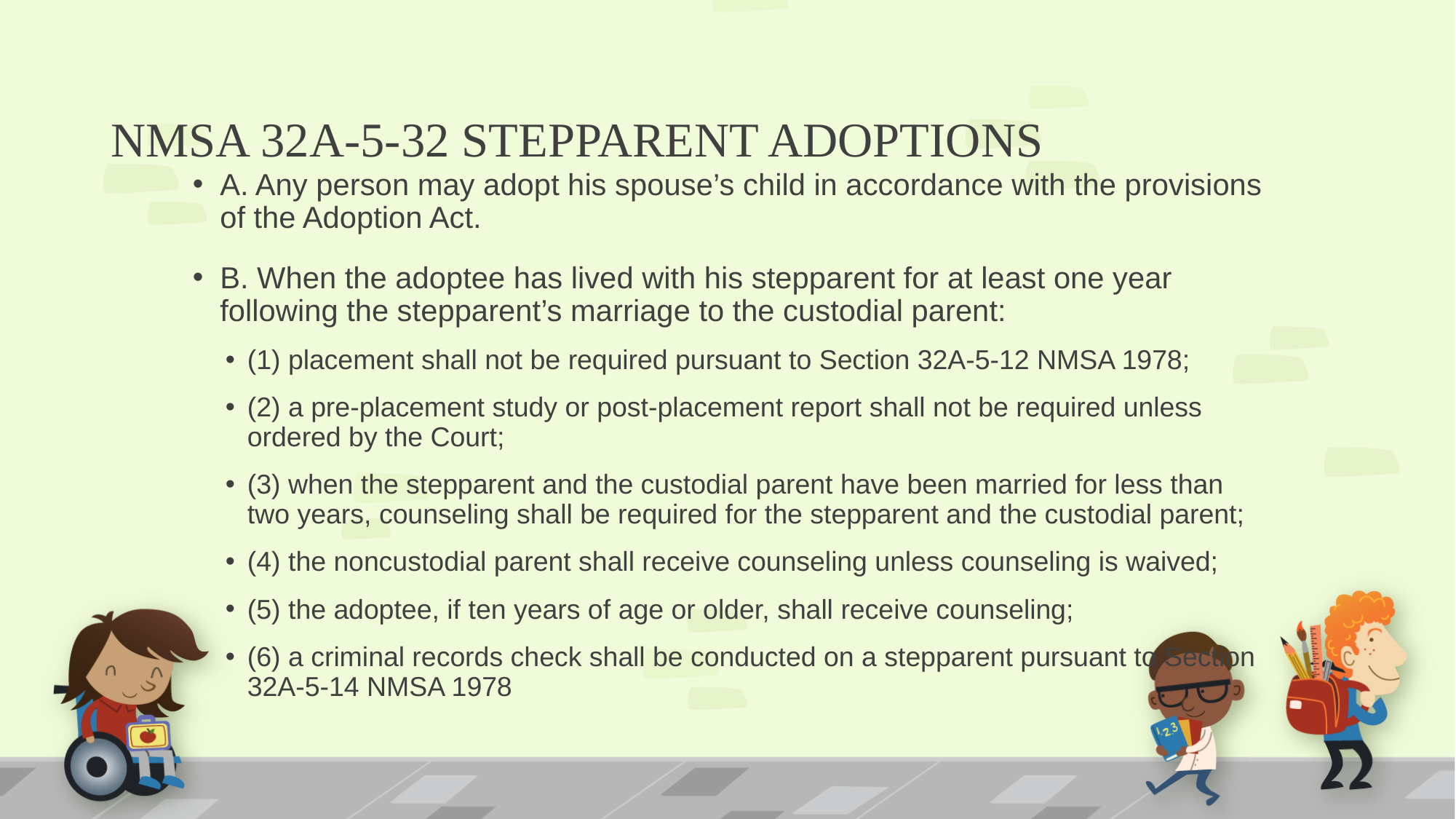

# NMSA 32A-5-32 STEPPARENT ADOPTIONS
A. Any person may adopt his spouse’s child in accordance with the provisions of the Adoption Act.
B. When the adoptee has lived with his stepparent for at least one year following the stepparent’s marriage to the custodial parent:
(1) placement shall not be required pursuant to Section 32A-5-12 NMSA 1978;
(2) a pre-placement study or post-placement report shall not be required unless ordered by the Court;
(3) when the stepparent and the custodial parent have been married for less than two years, counseling shall be required for the stepparent and the custodial parent;
(4) the noncustodial parent shall receive counseling unless counseling is waived;
(5) the adoptee, if ten years of age or older, shall receive counseling;
(6) a criminal records check shall be conducted on a stepparent pursuant to Section 32A-5-14 NMSA 1978